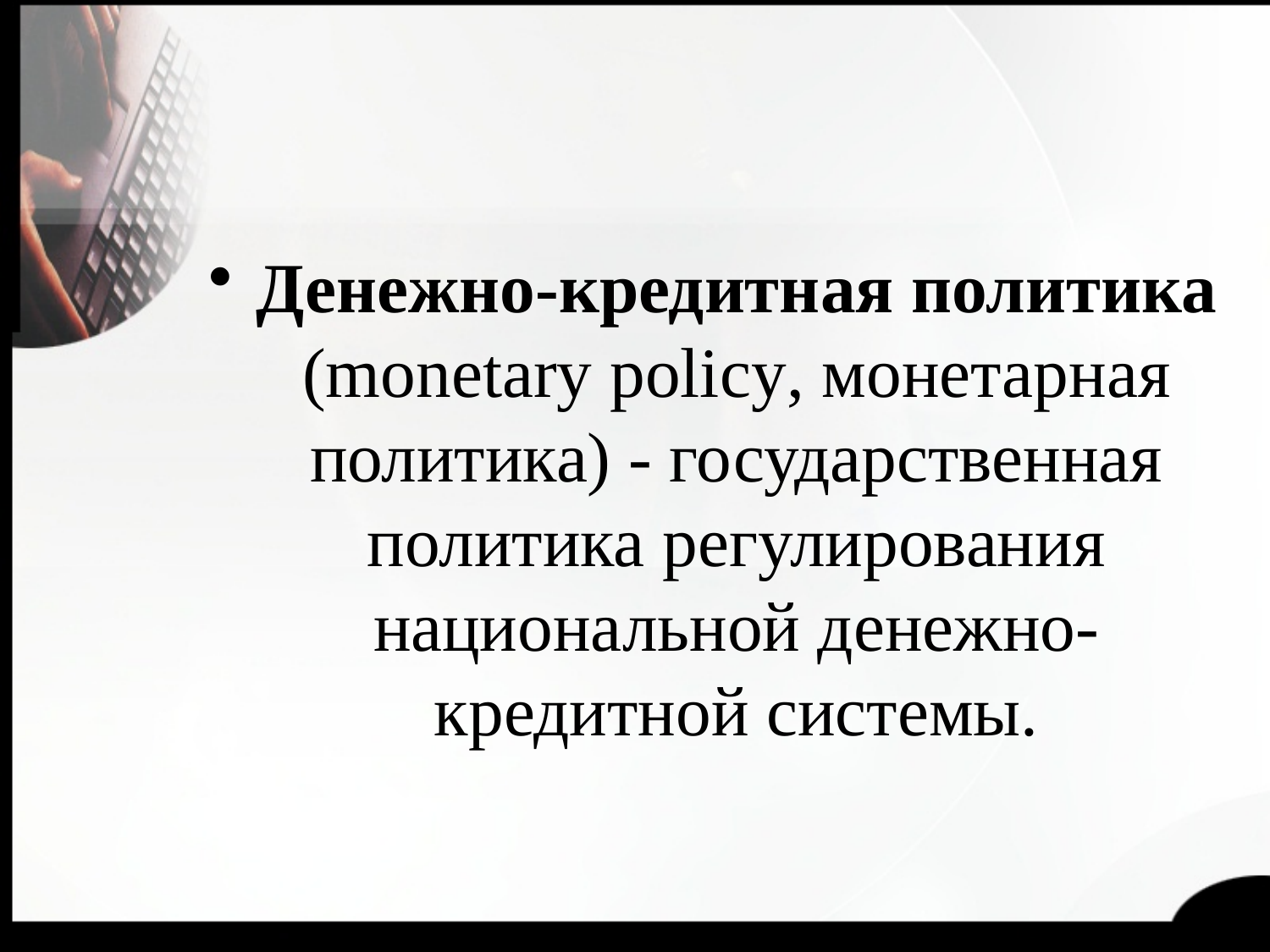

Денежно-кредитная политика (monetary policy, монетарная политика) - государственная политика регулирования национальной денежно-кредитной системы.